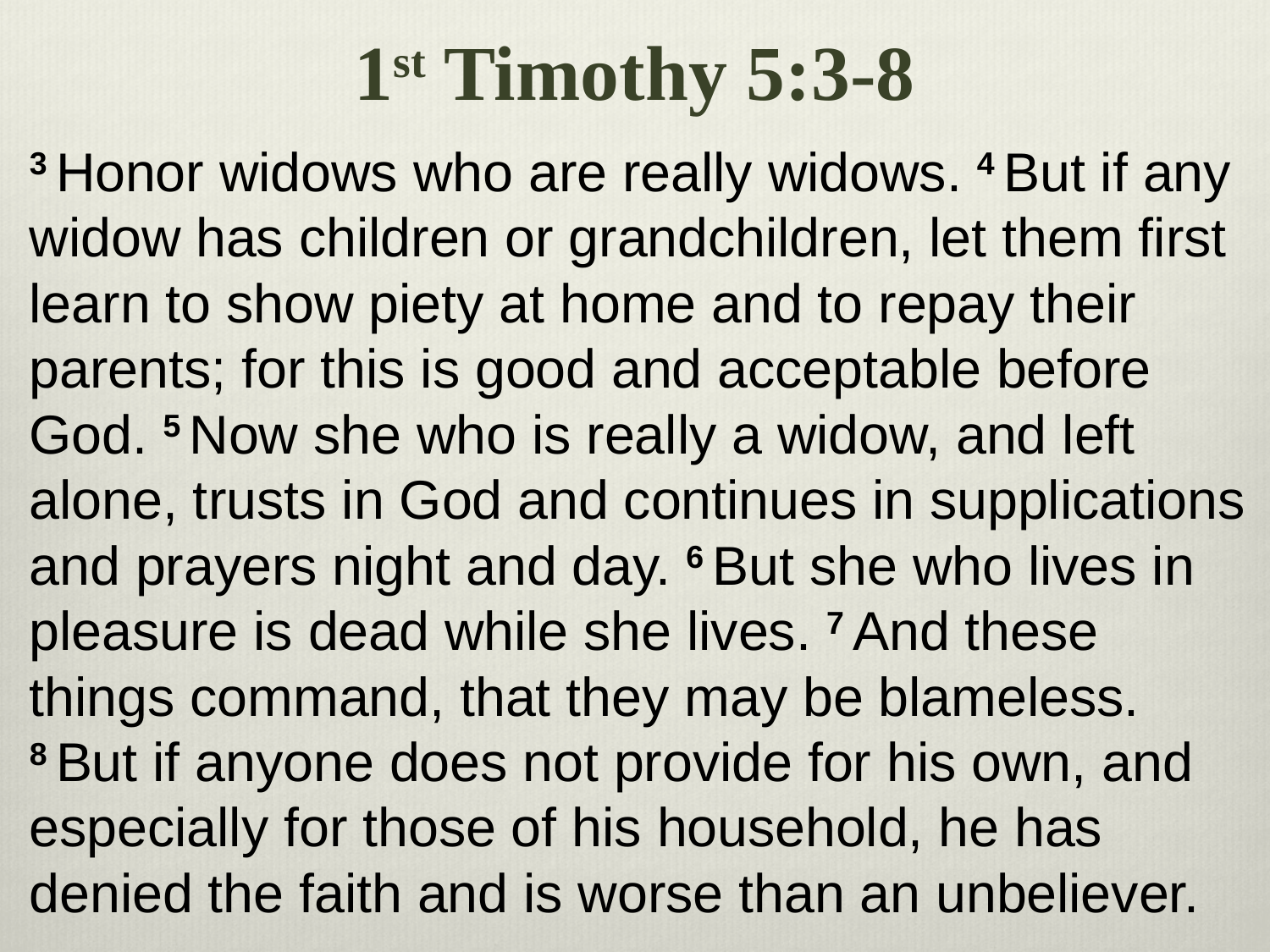

# 1st Timothy 5:3-8
3 Honor widows who are really widows. 4 But if any widow has children or grandchildren, let them first learn to show piety at home and to repay their parents; for this is good and acceptable before God. 5 Now she who is really a widow, and left alone, trusts in God and continues in supplications and prayers night and day. 6 But she who lives in pleasure is dead while she lives. 7 And these things command, that they may be blameless. 8 But if anyone does not provide for his own, and especially for those of his household, he has denied the faith and is worse than an unbeliever.